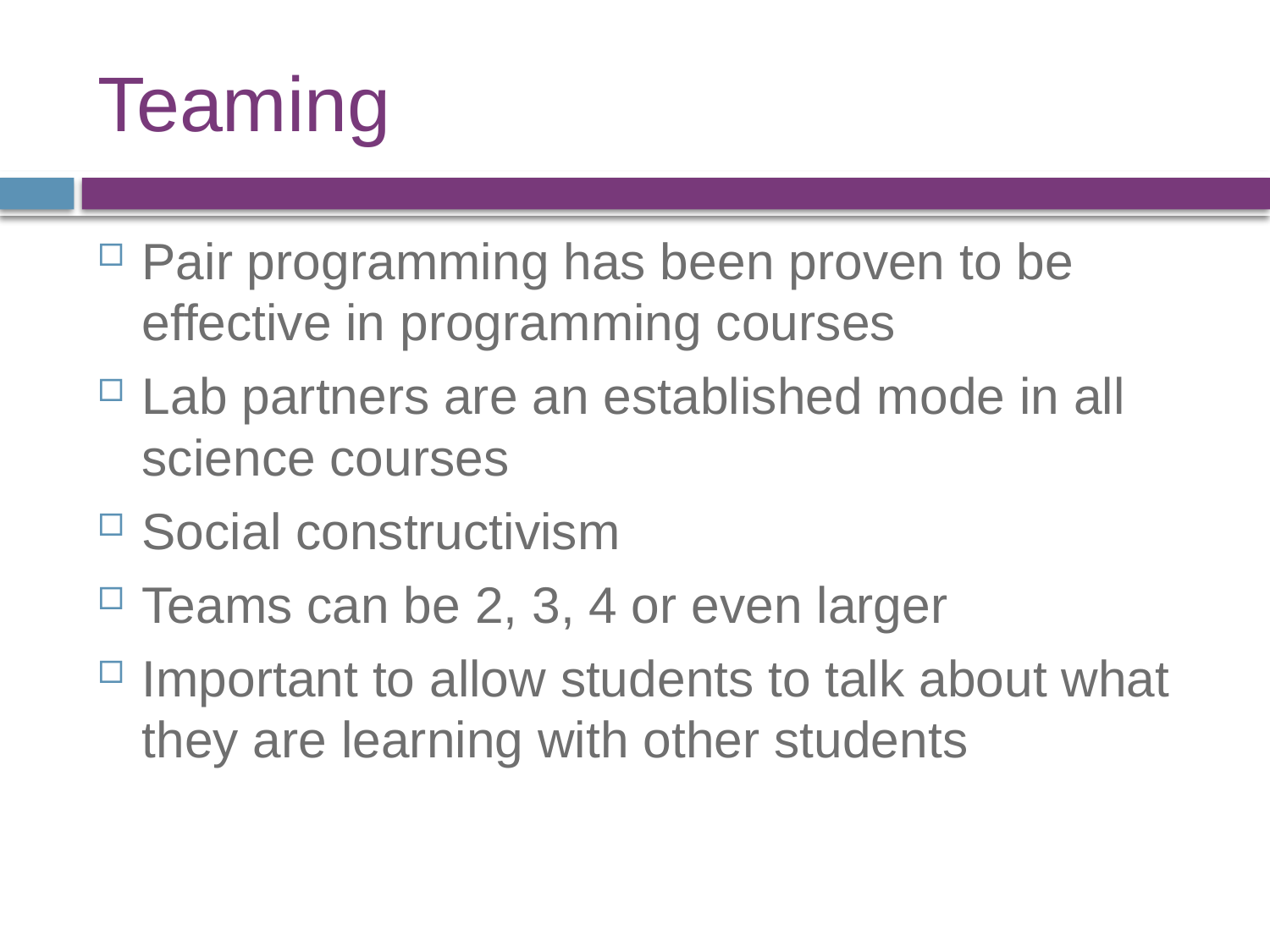

# Teaming
Pair programming has been proven to be effective in programming courses
Lab partners are an established mode in all science courses
Social constructivism
Teams can be 2, 3, 4 or even larger
Important to allow students to talk about what they are learning with other students